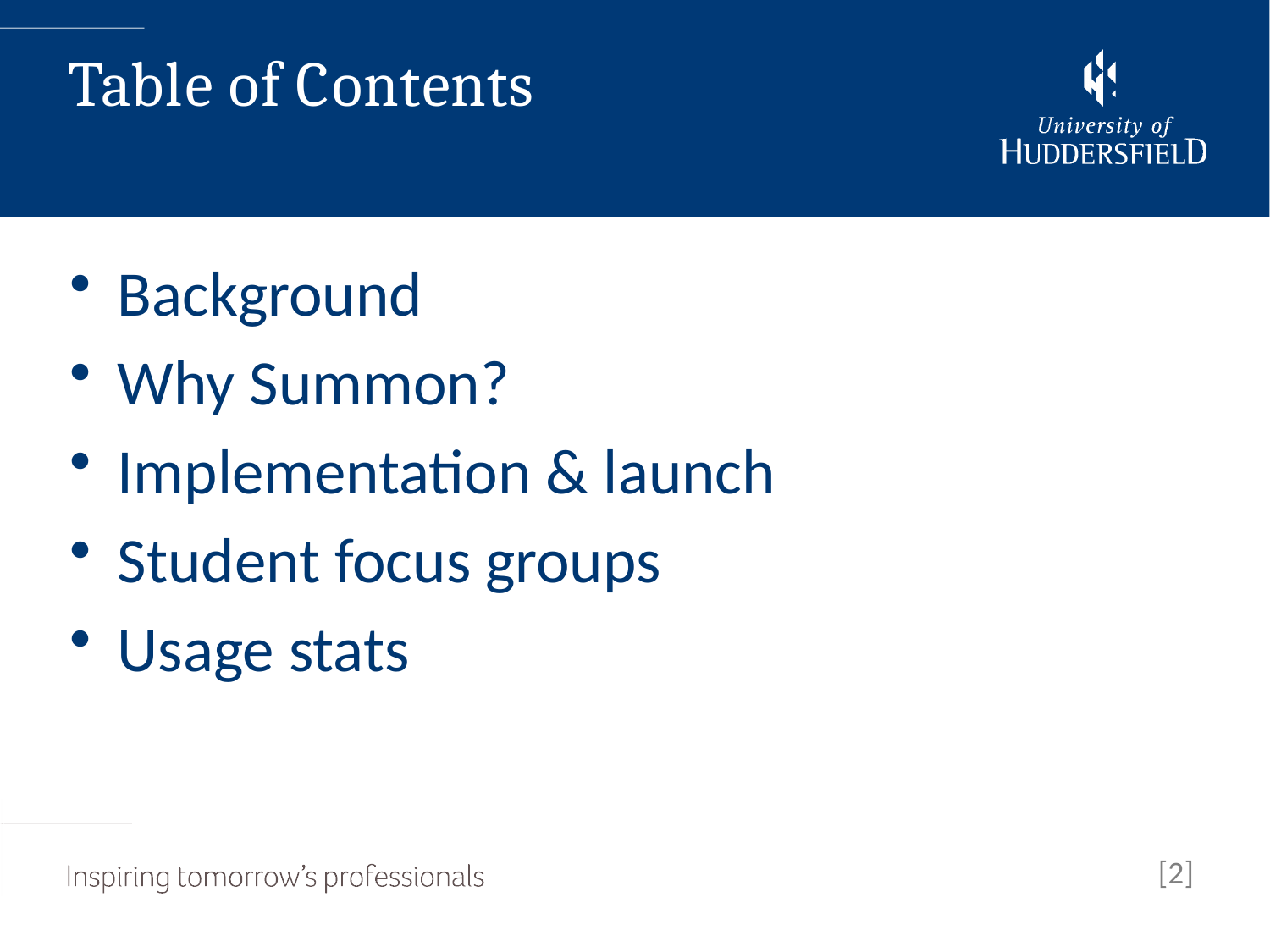

Table of Contents
Background
Why Summon?
Implementation & launch
Student focus groups
Usage stats
[2]